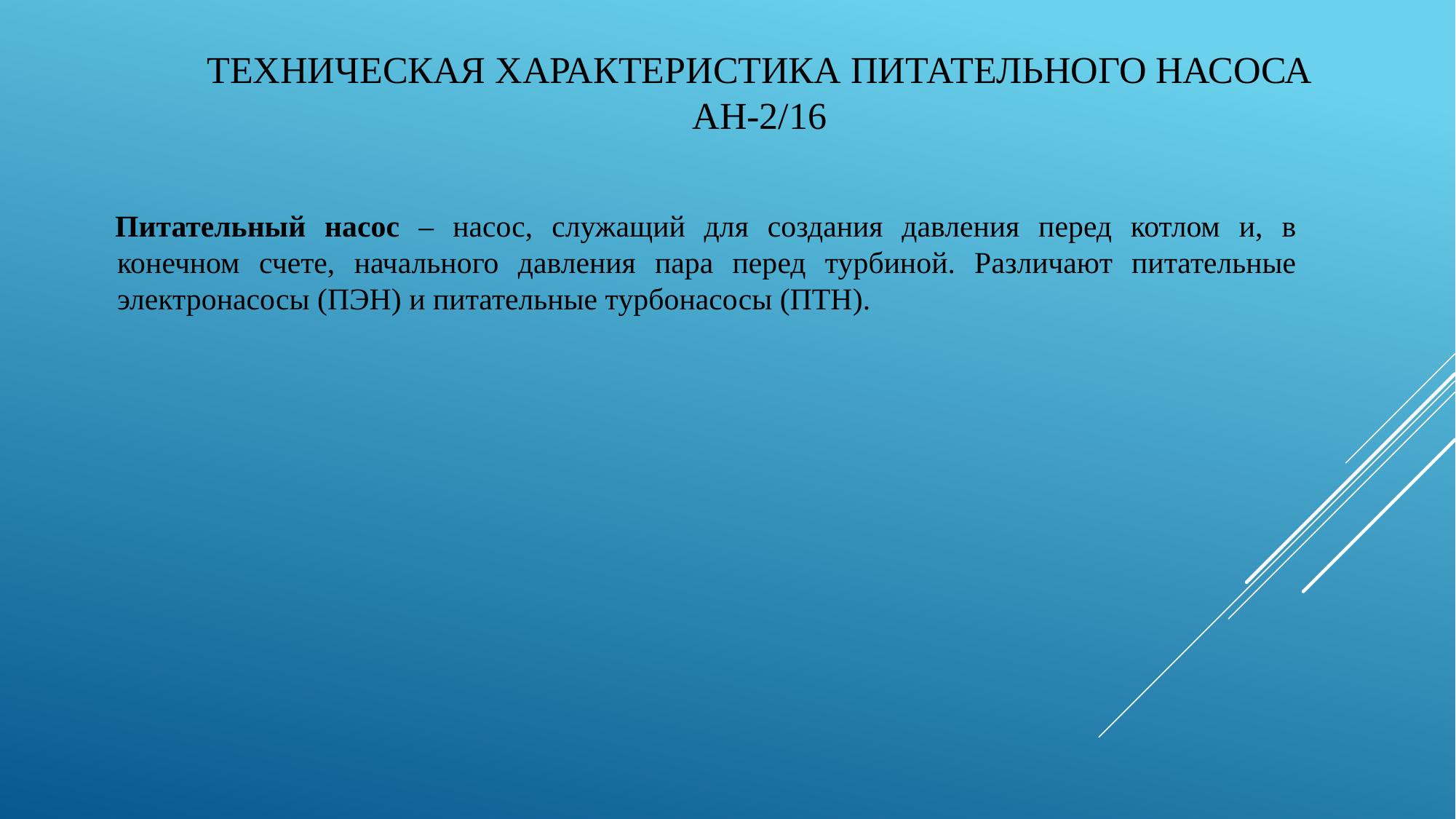

# техническая характеристика Питательного насоса АН-2/16
Питательный насос – насос, служащий для создания давления перед котлом и, в конечном счете, начального давления пара перед турбиной. Различают питательные электронасосы (ПЭН) и питательные турбонасосы (ПТН).